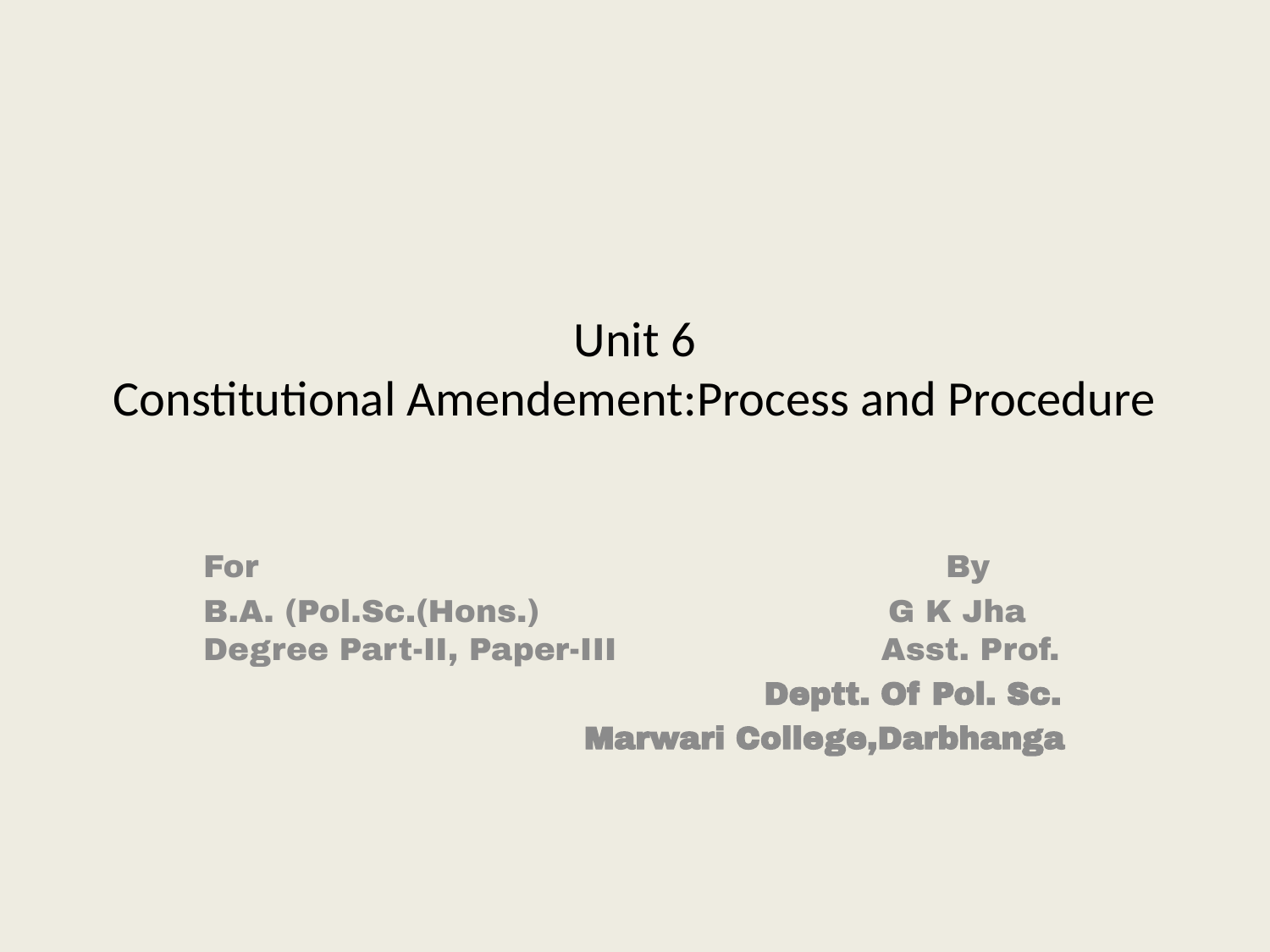

# Unit 6 Constitutional Amendement:Process and Procedure
For                                                                 By
B.A. (Pol.Sc.(Hons.)                                 G K Jha
Degree Part-II, Paper-III                         Asst. Prof.
                                                     Deptt. Of Pol. Sc.
                                    Marwari College,Darbhanga